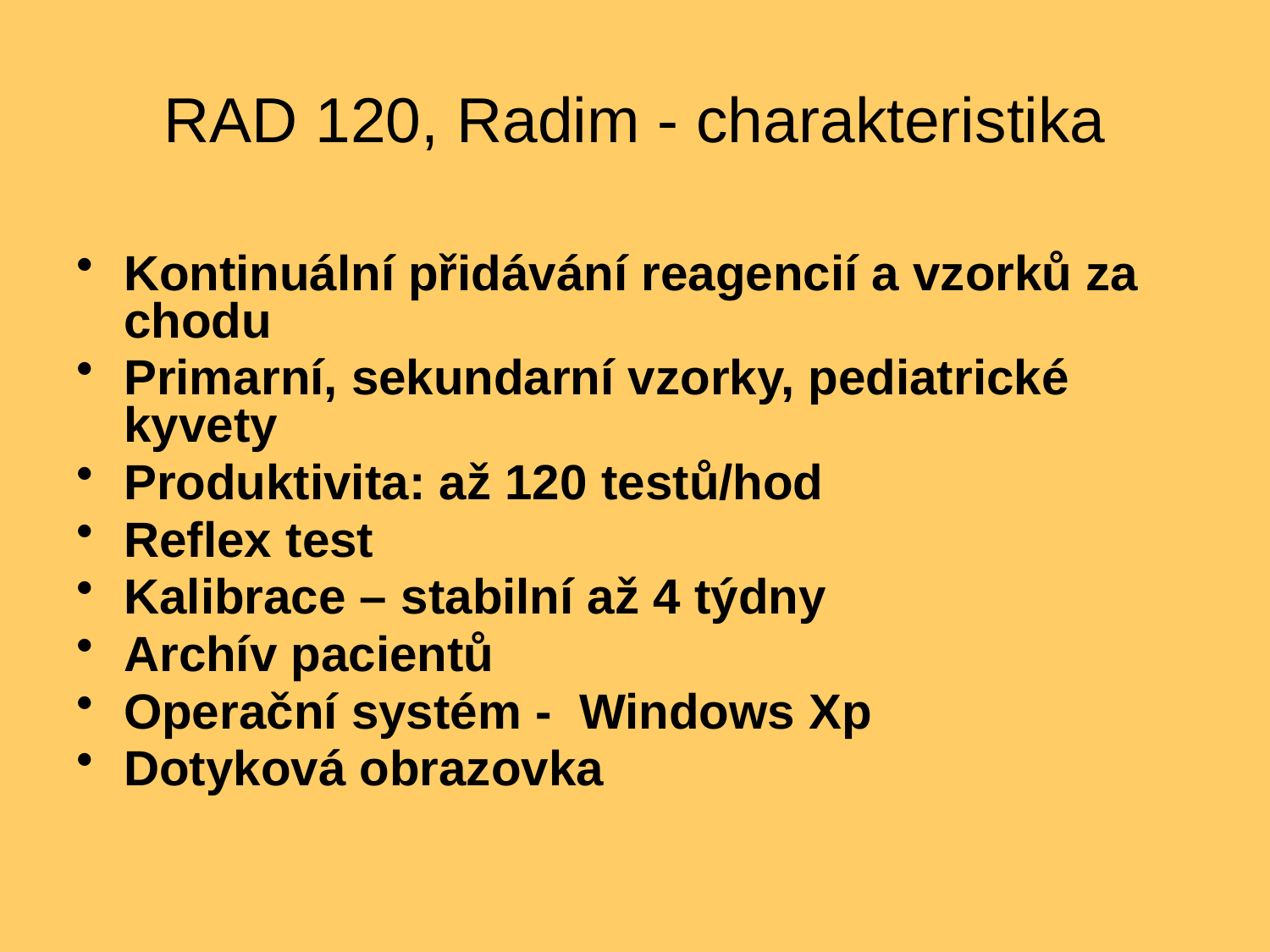

# RAD 120, Radim - charakteristika
Kontinuální přidávání reagencií a vzorků za chodu
Primarní, sekundarní vzorky, pediatrické kyvety
Produktivita: až 120 testů/hod
Reflex test
Kalibrace – stabilní až 4 týdny
Archív pacientů
Operační systém -  Windows Xp
Dotyková obrazovka